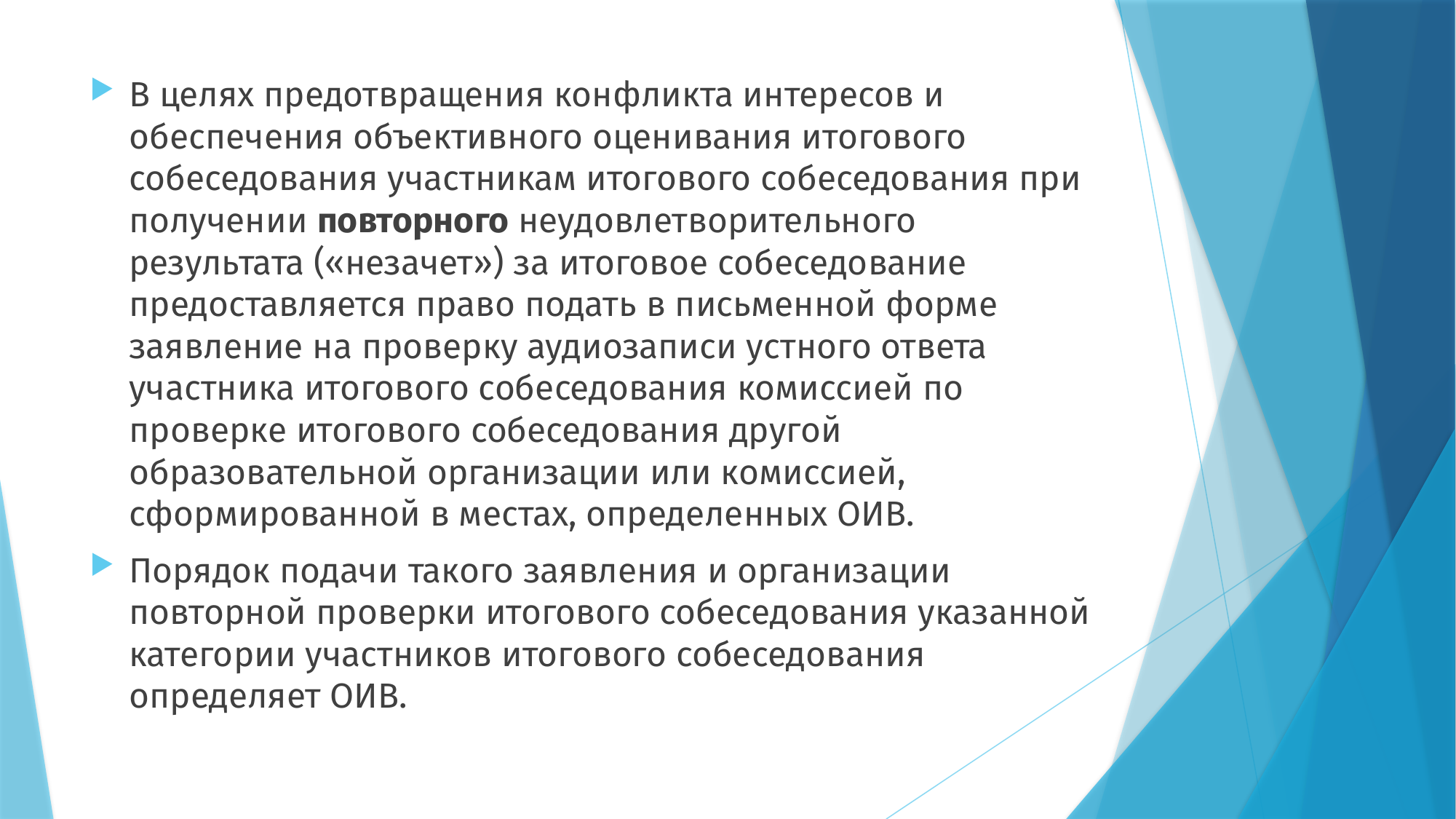

В целях предотвращения конфликта интересов и обеспечения объективного оценивания итогового собеседования участникам итогового собеседования при получении повторного неудовлетворительного результата («незачет») за итоговое собеседование предоставляется право подать в письменной форме заявление на проверку аудиозаписи устного ответа участника итогового собеседования комиссией по проверке итогового собеседования другой образовательной организации или комиссией, сформированной в местах, определенных ОИВ.
Порядок подачи такого заявления и организации повторной проверки итогового собеседования указанной категории участников итогового собеседования определяет ОИВ.